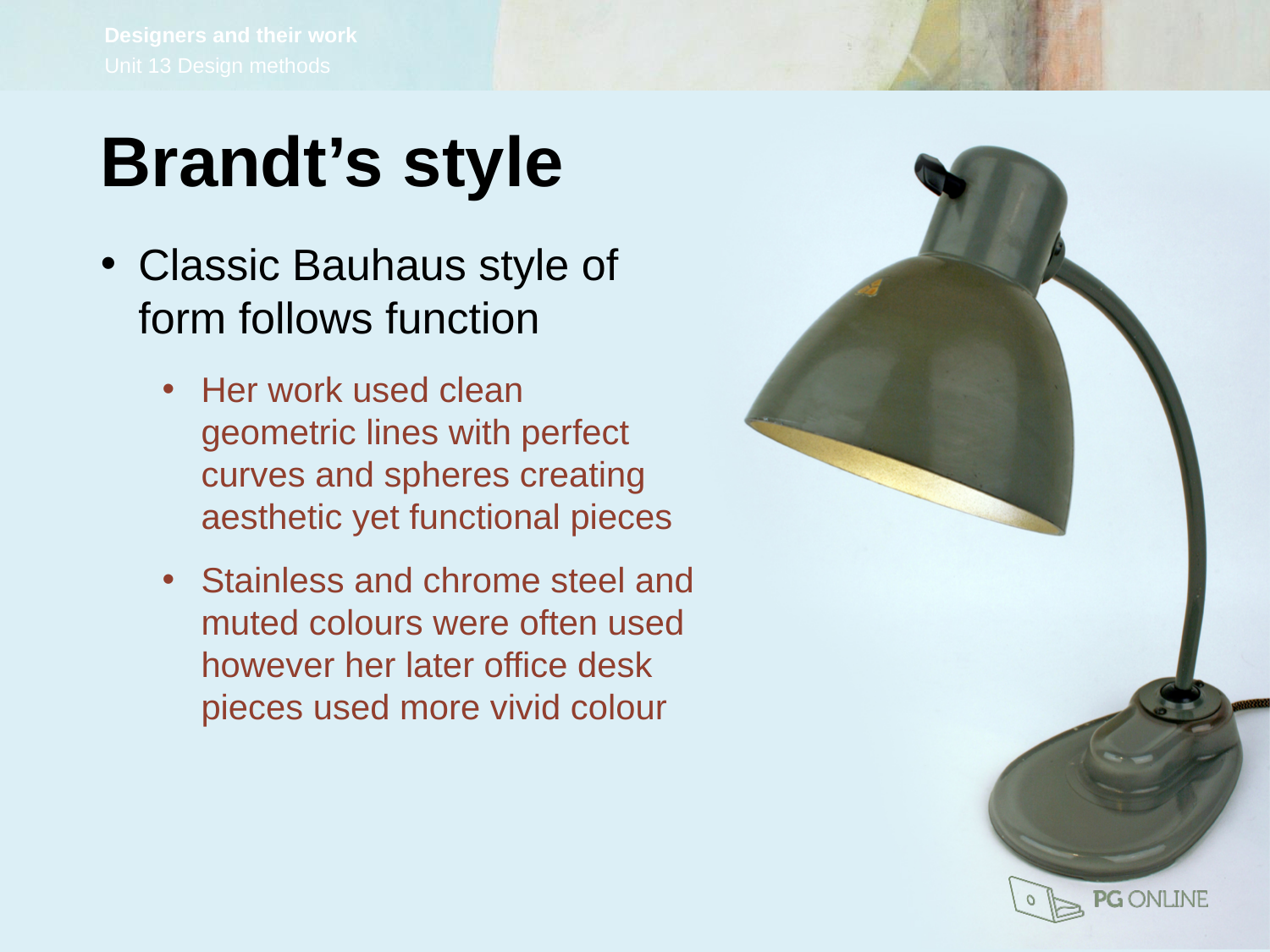

Brandt’s style
Classic Bauhaus style of
form follows function
Her work used clean
geometric lines with perfect
curves and spheres creating
aesthetic yet functional pieces
Stainless and chrome steel and
muted colours were often used
however her later office desk
pieces used more vivid colour